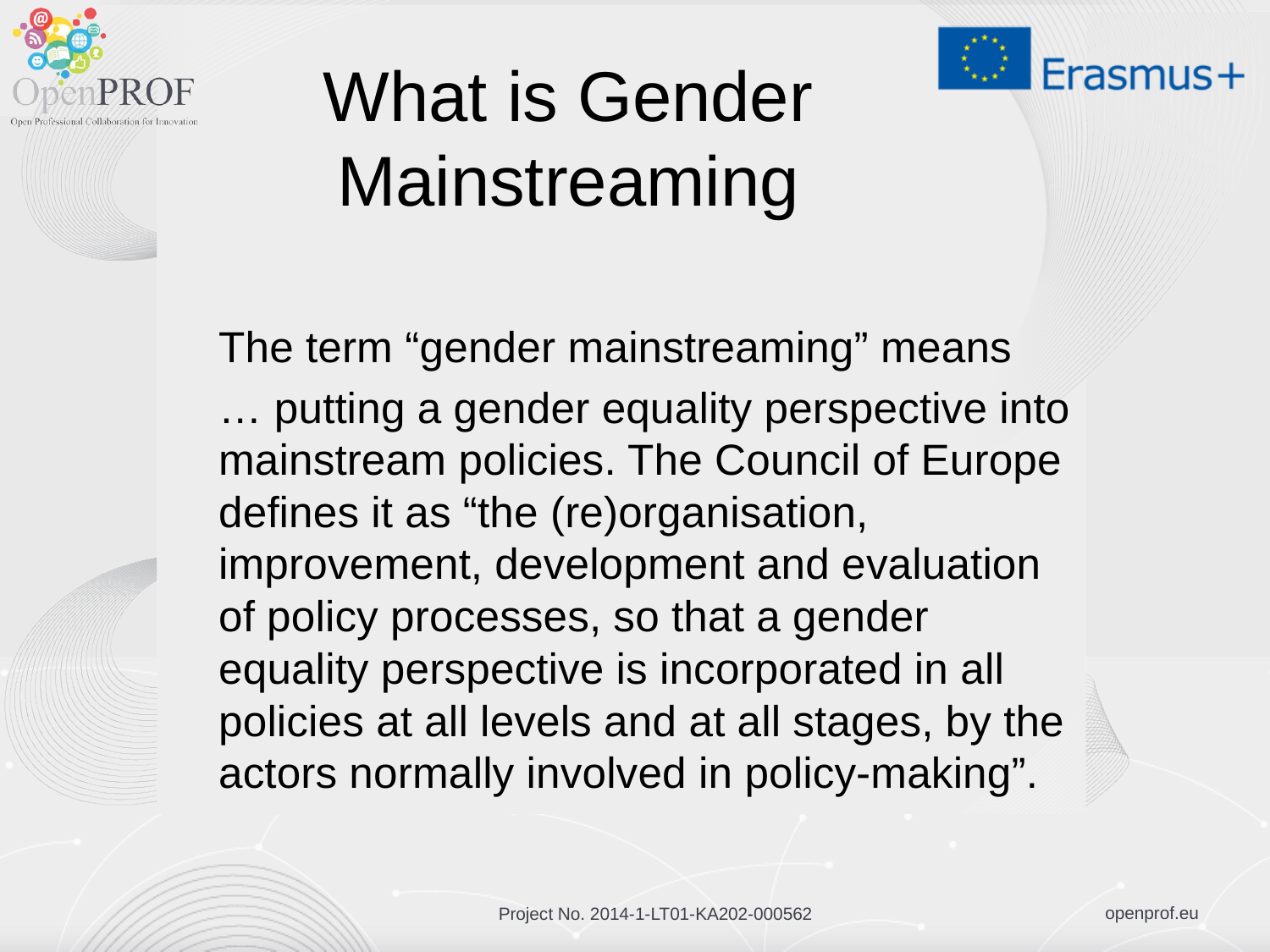

# What is Gender Mainstreaming
The term “gender mainstreaming” means
… putting a gender equality perspective into mainstream policies. The Council of Europe defines it as “the (re)organisation, improvement, development and evaluation of policy processes, so that a gender equality perspective is incorporated in all policies at all levels and at all stages, by the actors normally involved in policy-making”.